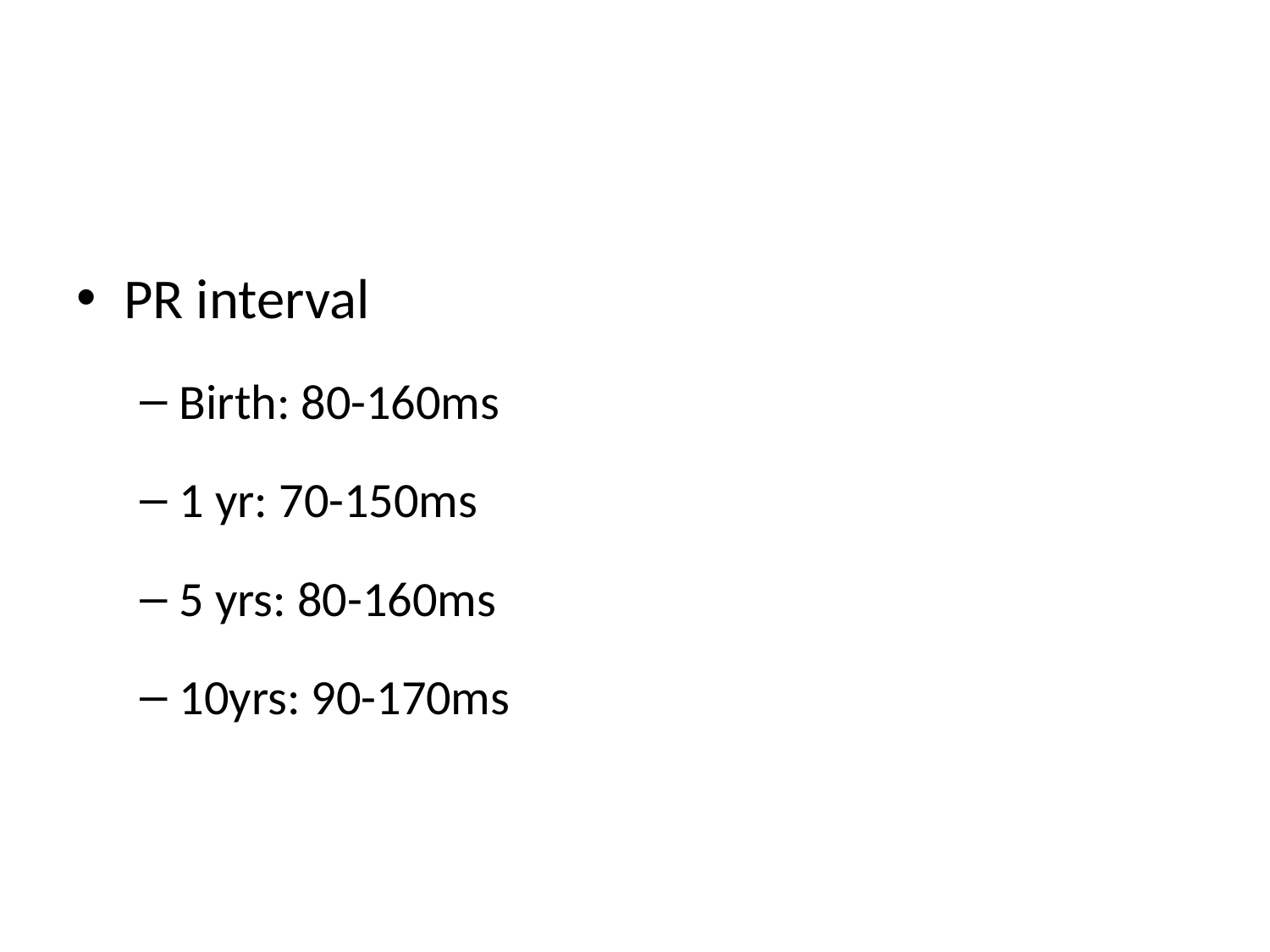

#
PR interval
Birth: 80-160ms
1 yr: 70-150ms
5 yrs: 80-160ms
10yrs: 90-170ms